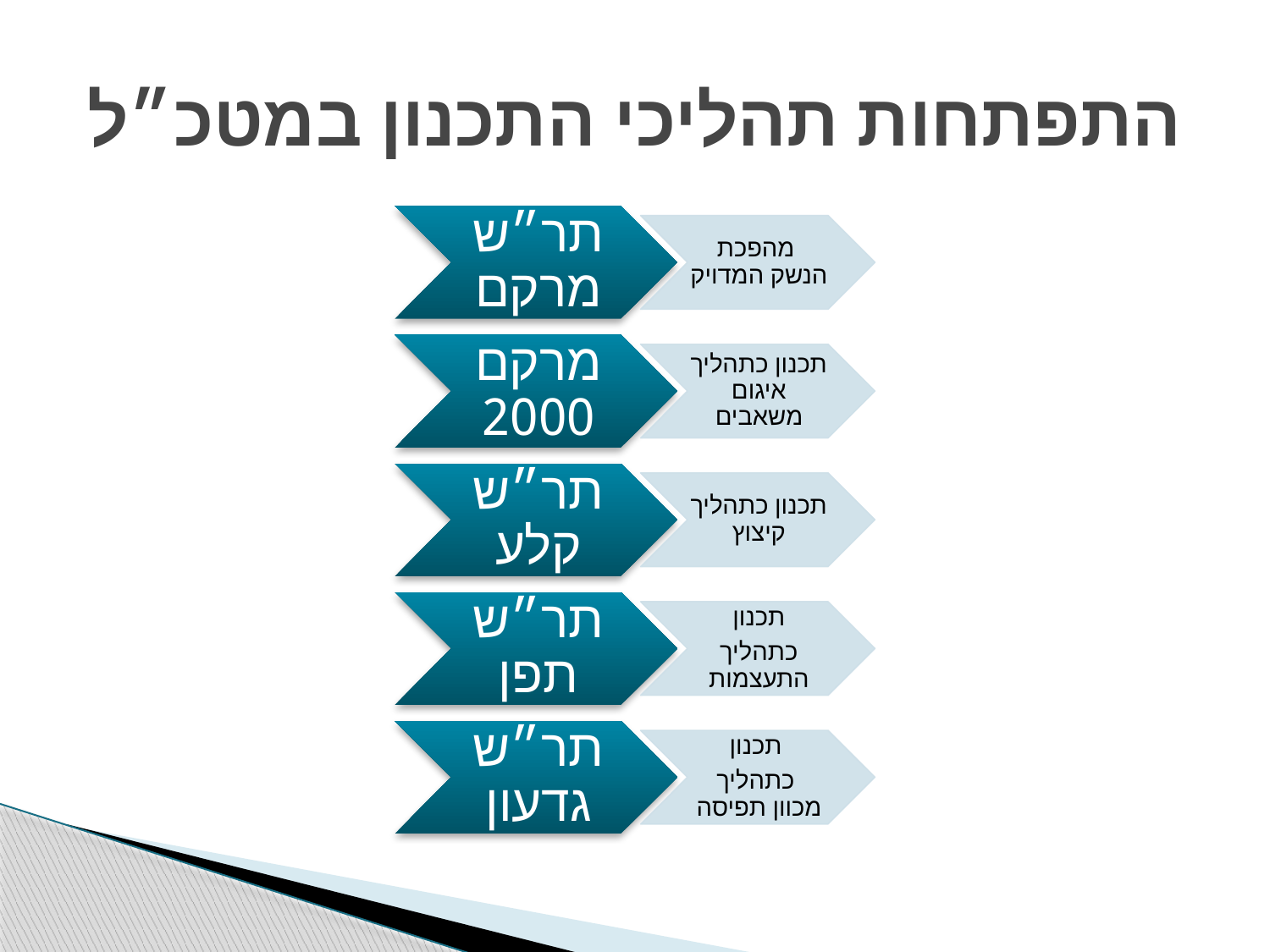

# התפתחות תהליכי התכנון במטכ״ל
תר״ש מרקם
 מהפכת הנשק המדויק
מרקם 2000
תכנון כתהליך איגום משאבים
תר״ש קלע
תכנון כתהליך קיצוץ
תר״ש תפן
תכנון
כתהליך התעצמות
תר״ש גדעון
 תכנון
 כתהליך מכוון תפיסה